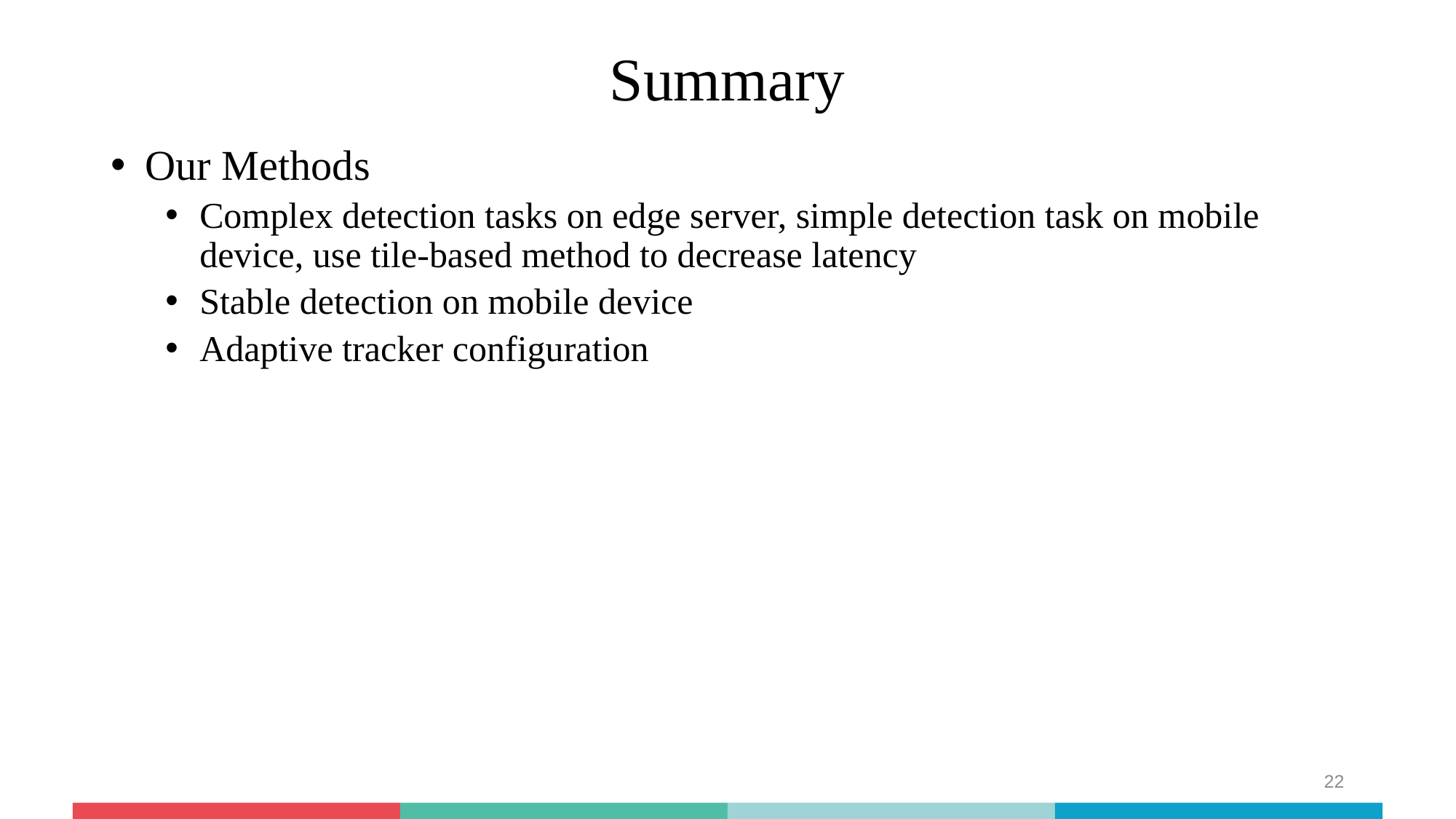

# Summary
Our Methods
Complex detection tasks on edge server, simple detection task on mobile device, use tile-based method to decrease latency
Stable detection on mobile device
Adaptive tracker configuration
22